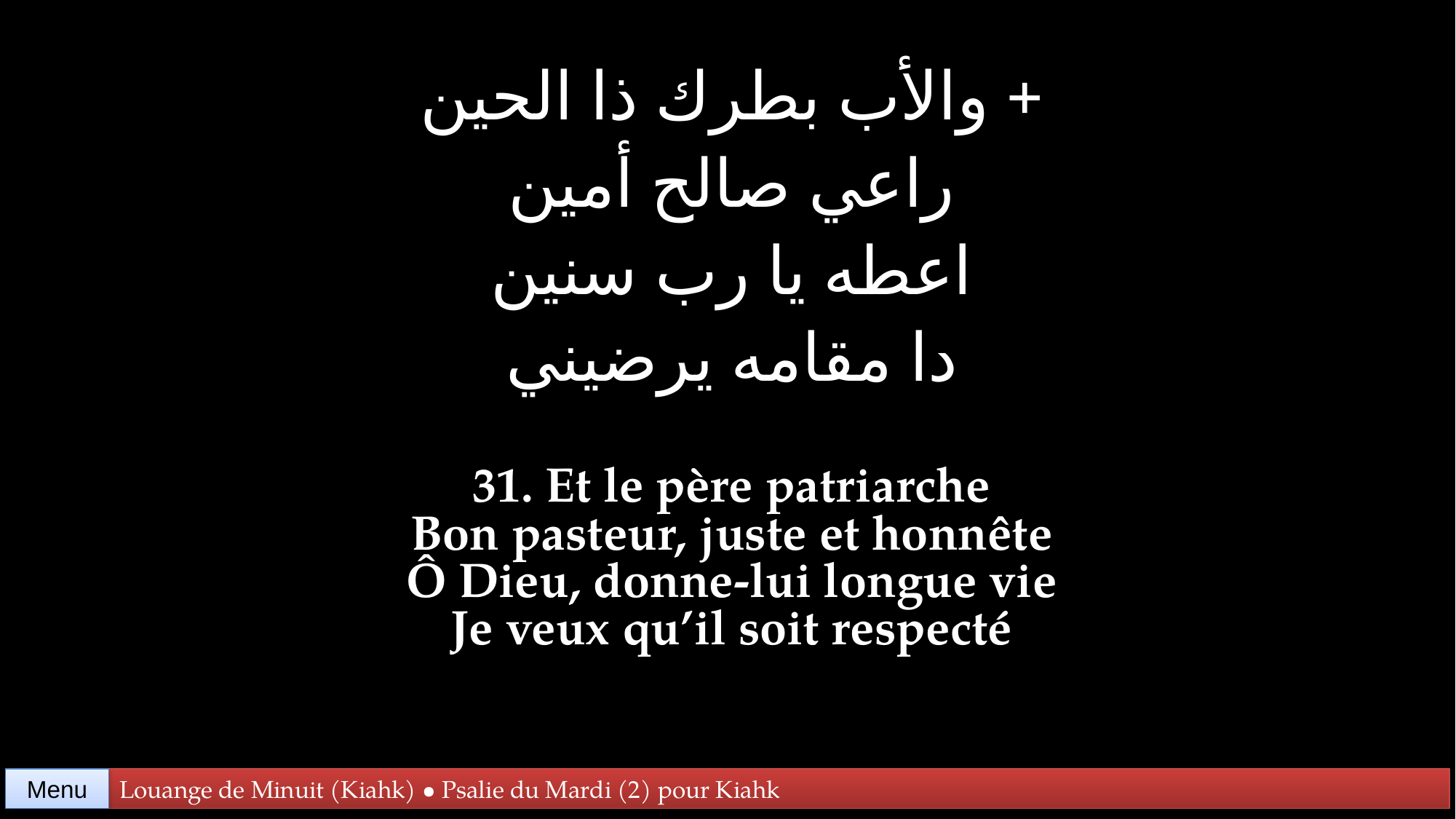

| + والأب بطرك ذا الحين راعي صالح أمين اعطه يا رب سنين دا مقامه يرضيني |
| --- |
| 31. Et le père patriarche Bon pasteur, juste et honnête Ô Dieu, donne-lui longue vie Je veux qu’il soit respecté |
Menu
Louange de Minuit (Kiahk) • Psalie du Mardi (2) pour Kiahk